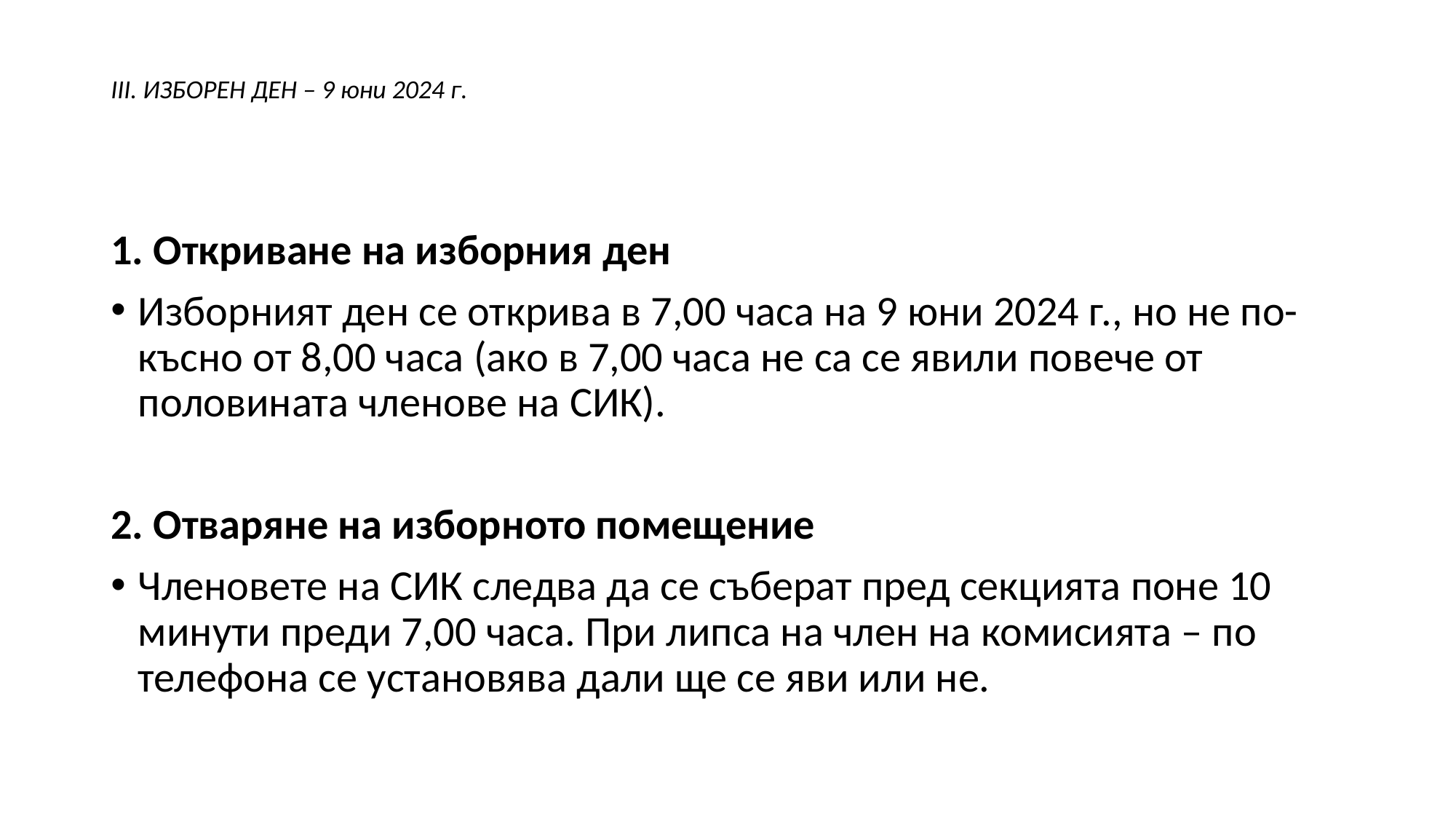

# ІІІ. ИЗБОРЕН ДЕН – 9 юни 2024 г.
1. Откриване на изборния ден
Изборният ден се открива в 7,00 часа на 9 юни 2024 г., но не по-късно от 8,00 часа (ако в 7,00 часа не са се явили повече от половината членове на СИК).

2. Отваряне на изборното помещение
Членовете на СИК следва да се съберат пред секцията поне 10 минути преди 7,00 часа. При липса на член на комисията – по телефона се установява дали ще се яви или не.